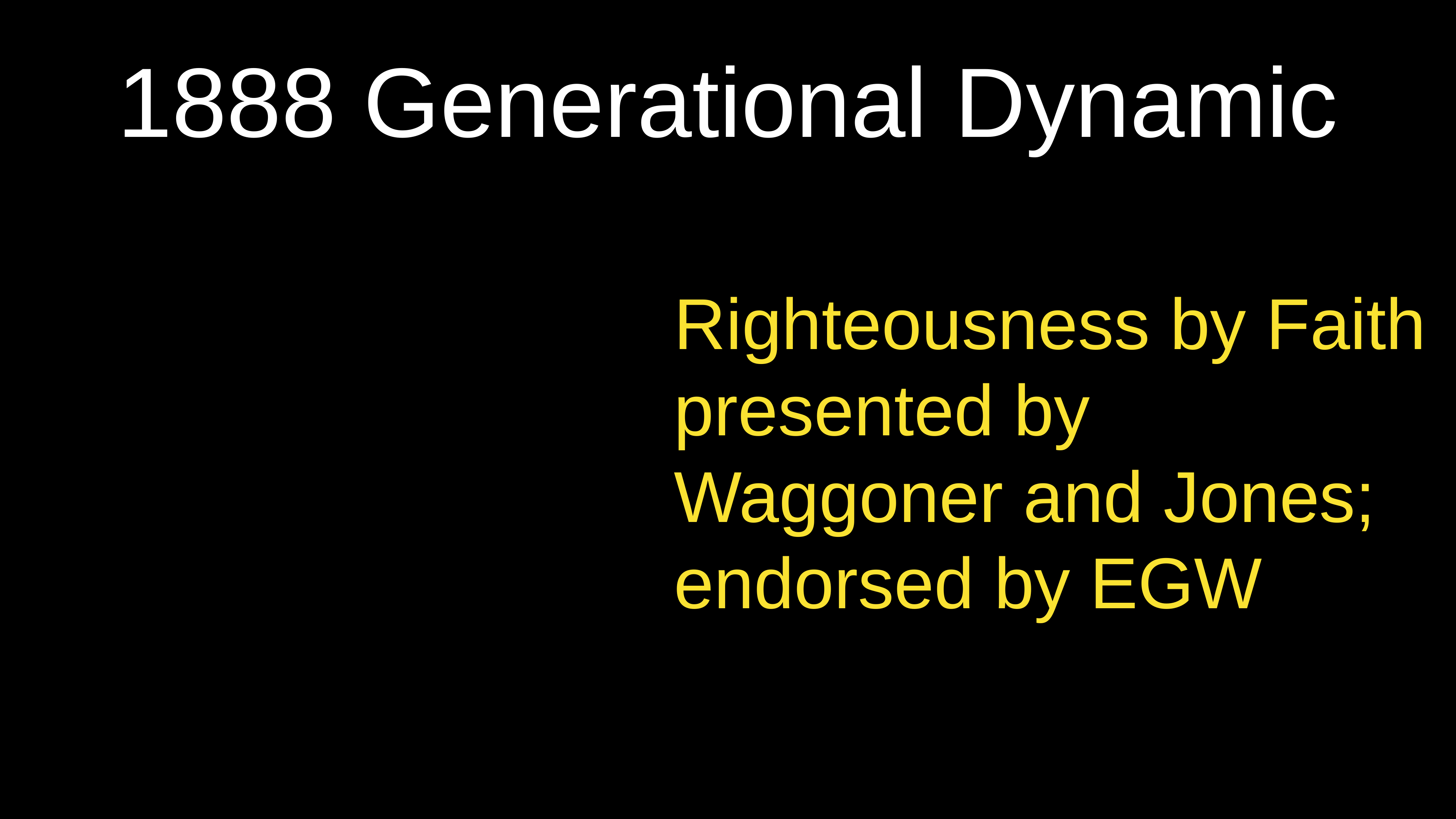

1888 Generational Dynamic
Righteousness by Faith presented by Waggoner and Jones; endorsed by EGW